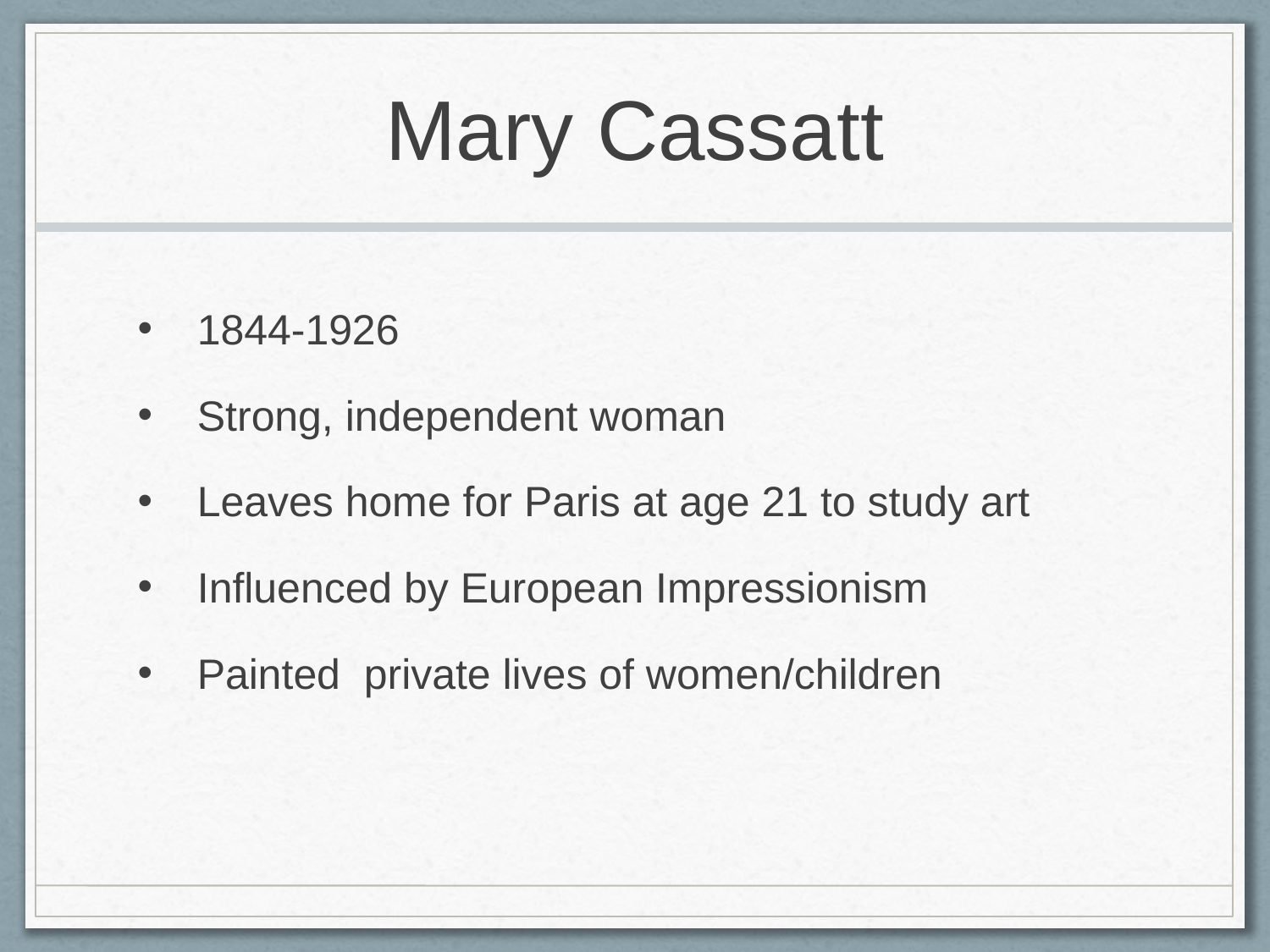

# Mary Cassatt
 1844-1926
 Strong, independent woman
 Leaves home for Paris at age 21 to study art
 Influenced by European Impressionism
 Painted  private lives of women/children